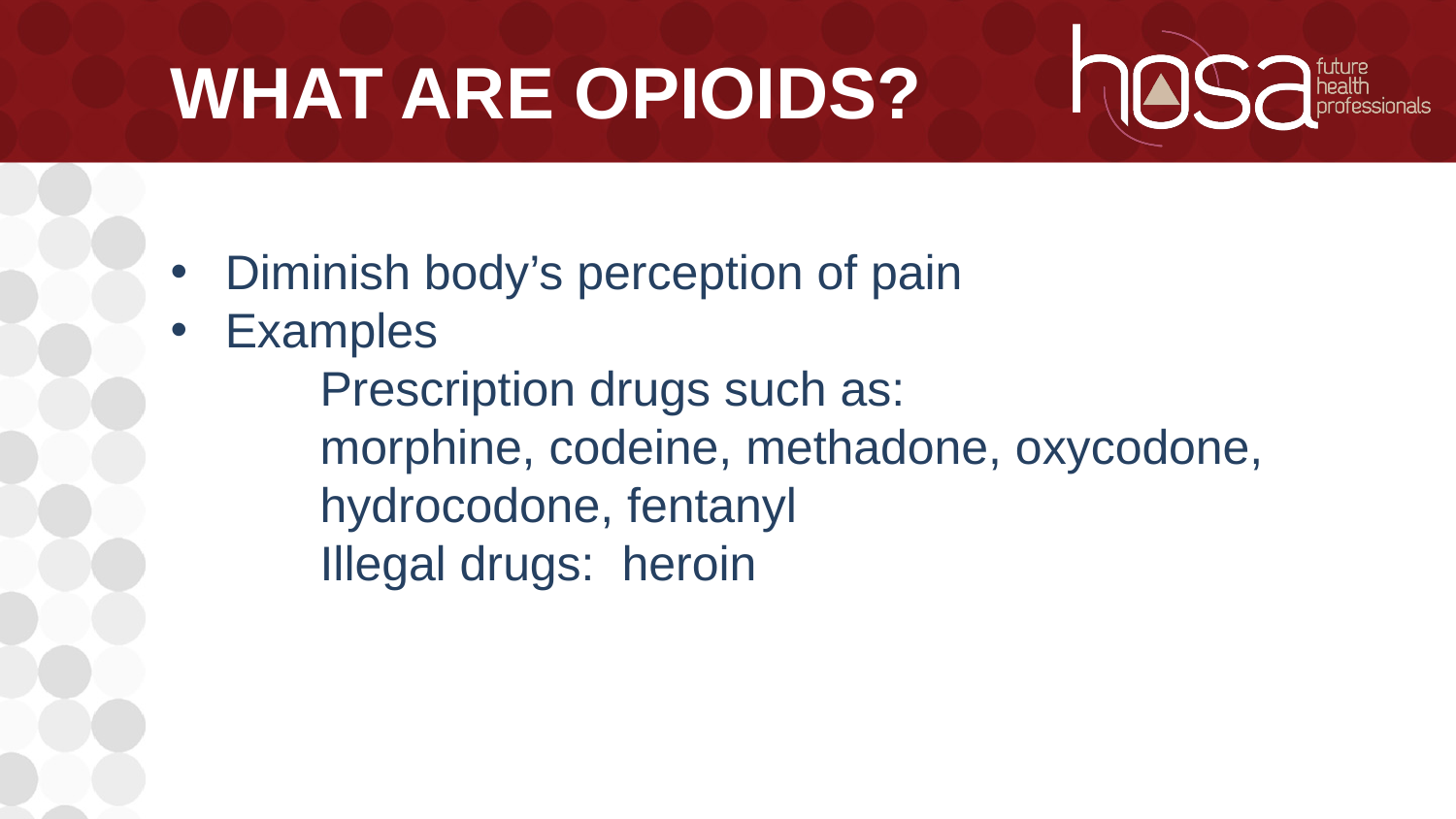

# What are opioids?

Diminish body’s perception of pain
Examples
           Prescription drugs such as:
           morphine, codeine, methadone, oxycodone,
           hydrocodone, fentanyl
           Illegal drugs:  heroin